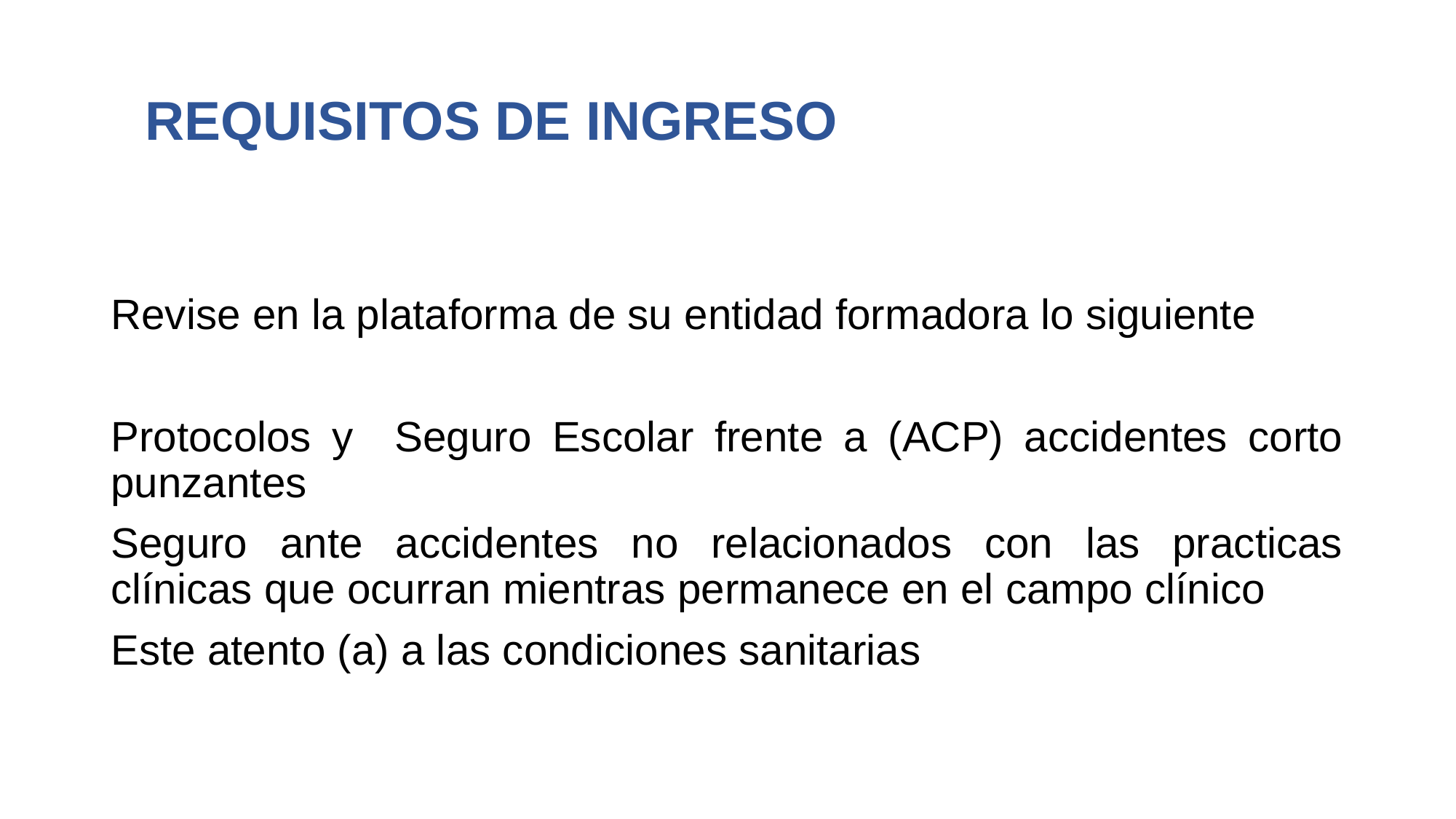

# REQUISITOS DE INGRESO

Revise en la plataforma de su entidad formadora lo siguiente

Protocolos y  Seguro Escolar frente a (ACP) accidentes corto punzantes
Seguro ante accidentes no relacionados con las practicas clínicas que ocurran mientras permanece en el campo clínico
Este atento (a) a las condiciones sanitarias